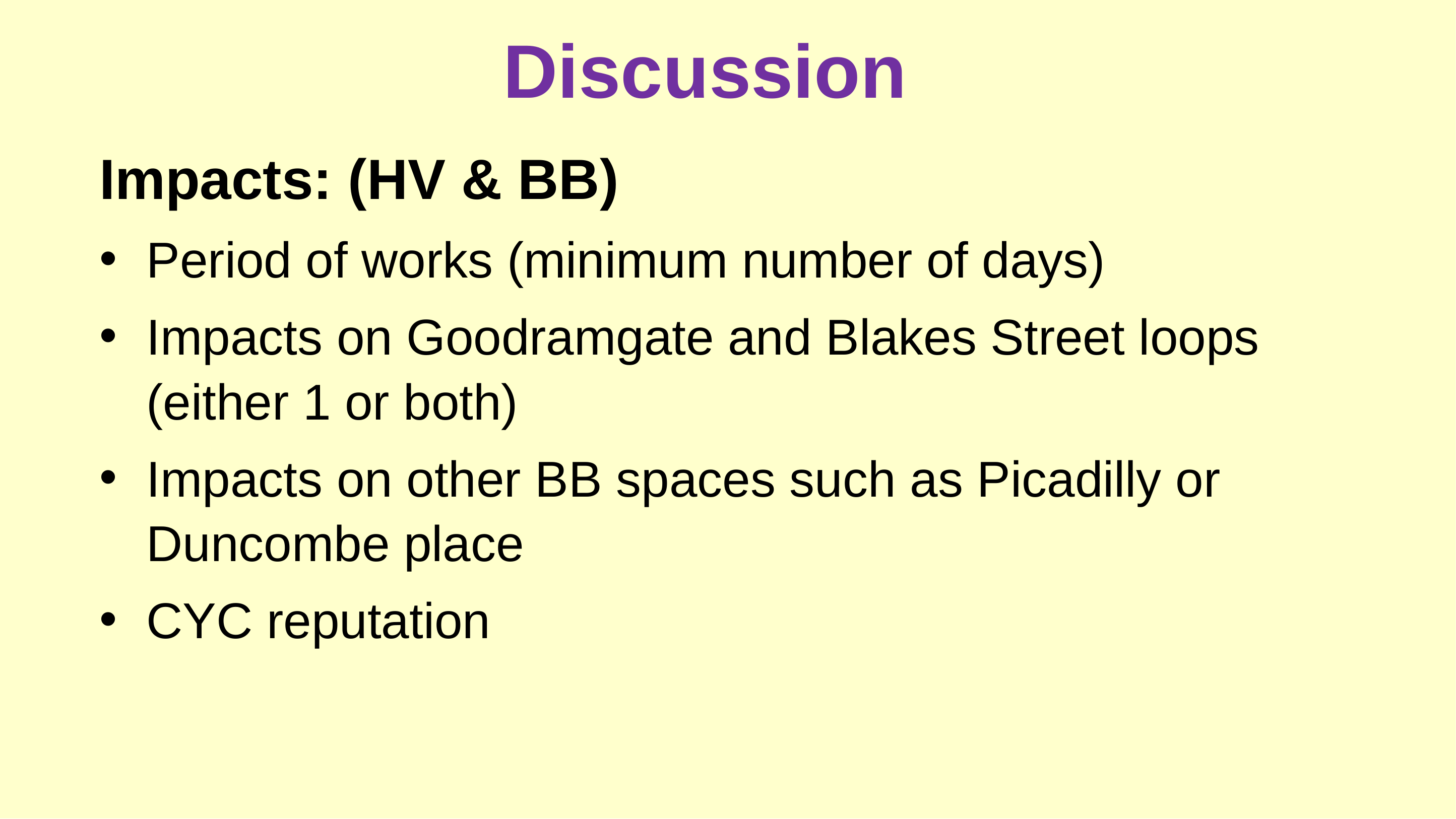

# Discussion
Impacts: (HV & BB)
Period of works (minimum number of days)
Impacts on Goodramgate and Blakes Street loops (either 1 or both)
Impacts on other BB spaces such as Picadilly or Duncombe place
CYC reputation